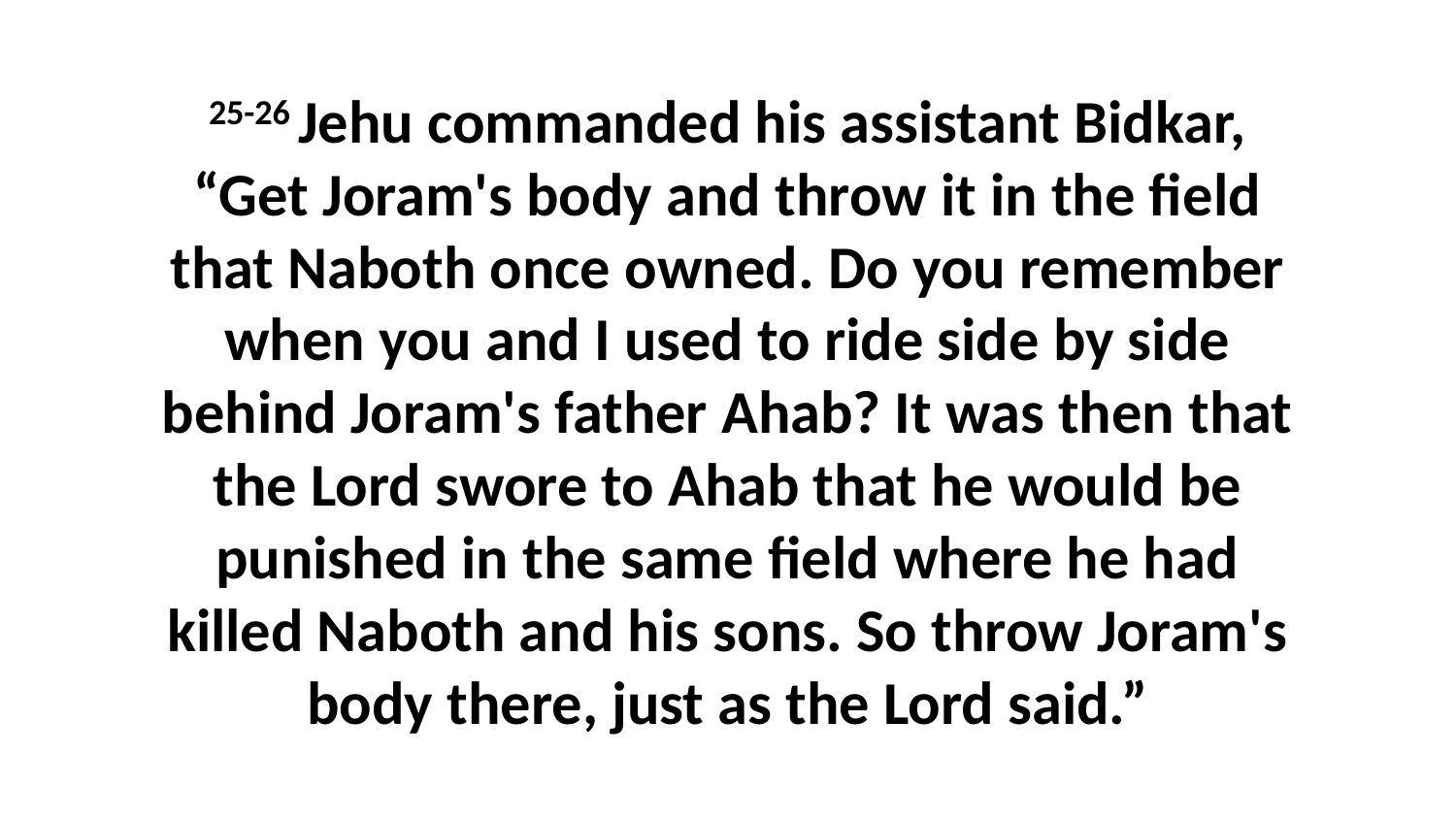

25-26 Jehu commanded his assistant Bidkar, “Get Joram's body and throw it in the field that Naboth once owned. Do you remember when you and I used to ride side by side behind Joram's father Ahab? It was then that the Lord swore to Ahab that he would be punished in the same field where he had killed Naboth and his sons. So throw Joram's body there, just as the Lord said.”